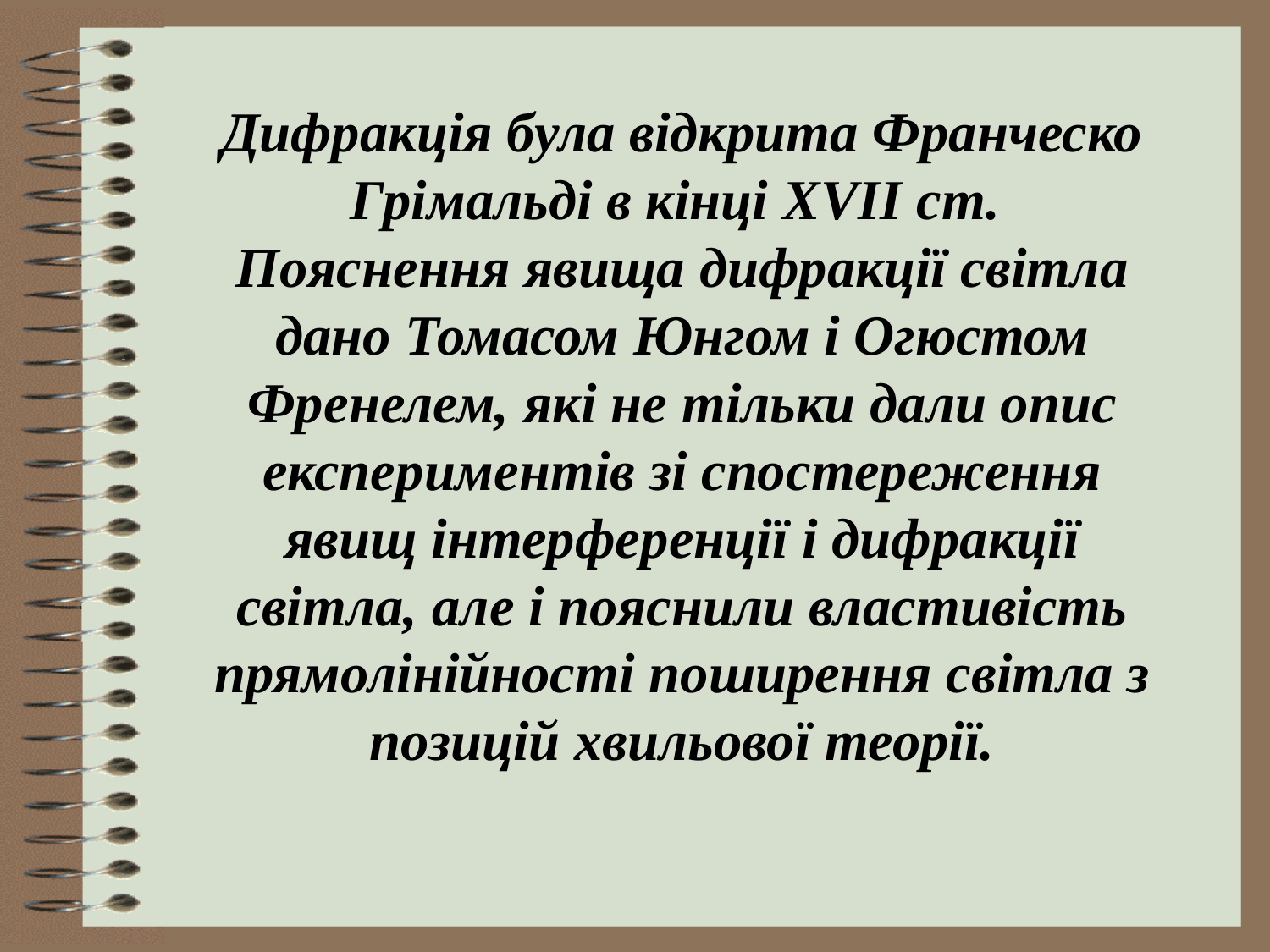

# Дифракція була відкрита Франческо Грімальді в кінці XVII ст. Пояснення явища дифракції світла дано Томасом Юнгом і Огюстом Френелем, які не тільки дали опис експериментів зі спостереження явищ інтерференції і дифракції світла, але і пояснили властивість прямолінійності поширення світла з позицій хвильової теорії.